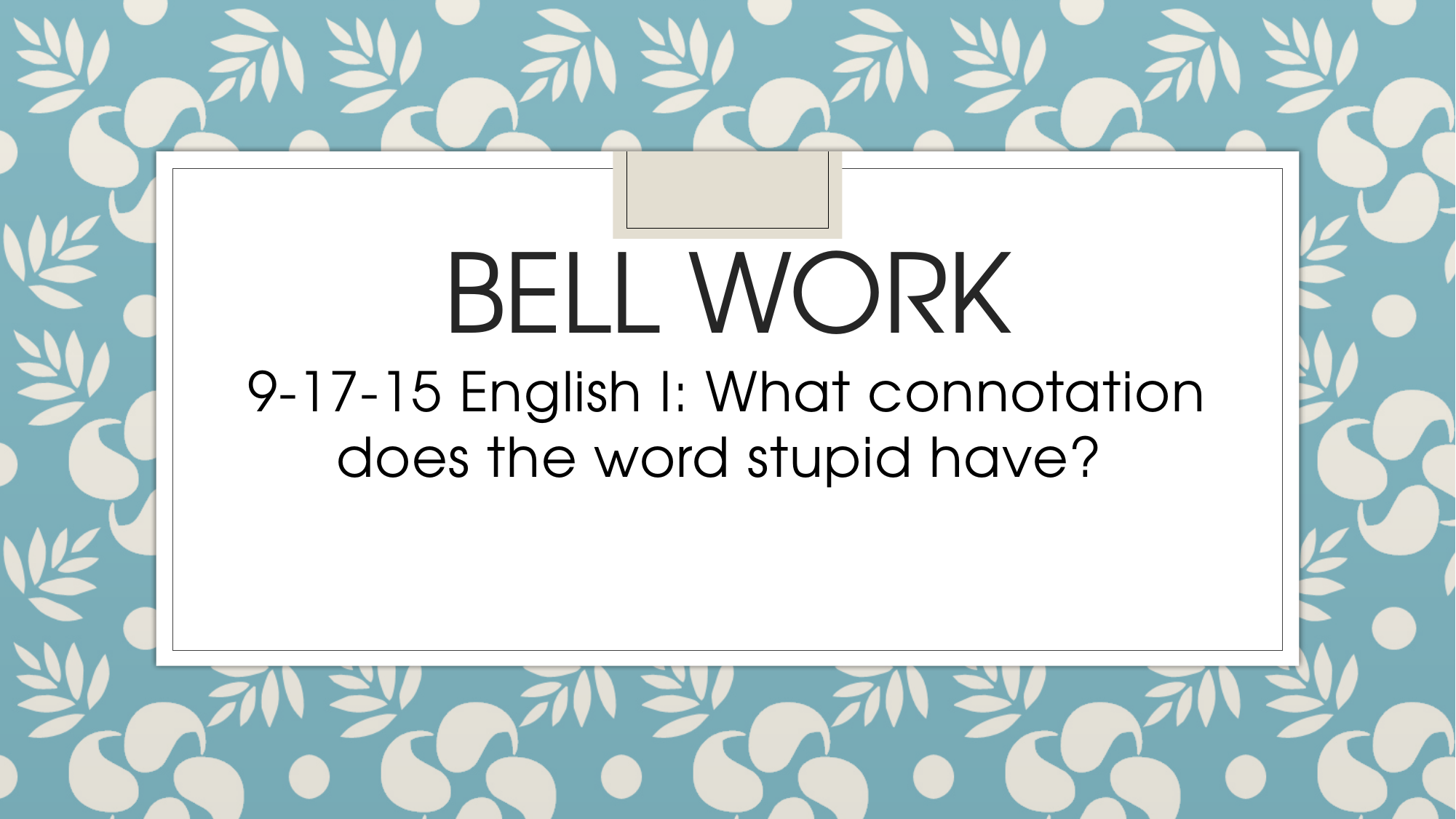

# Bell Work
9-17-15 English I: What connotation does the word stupid have?